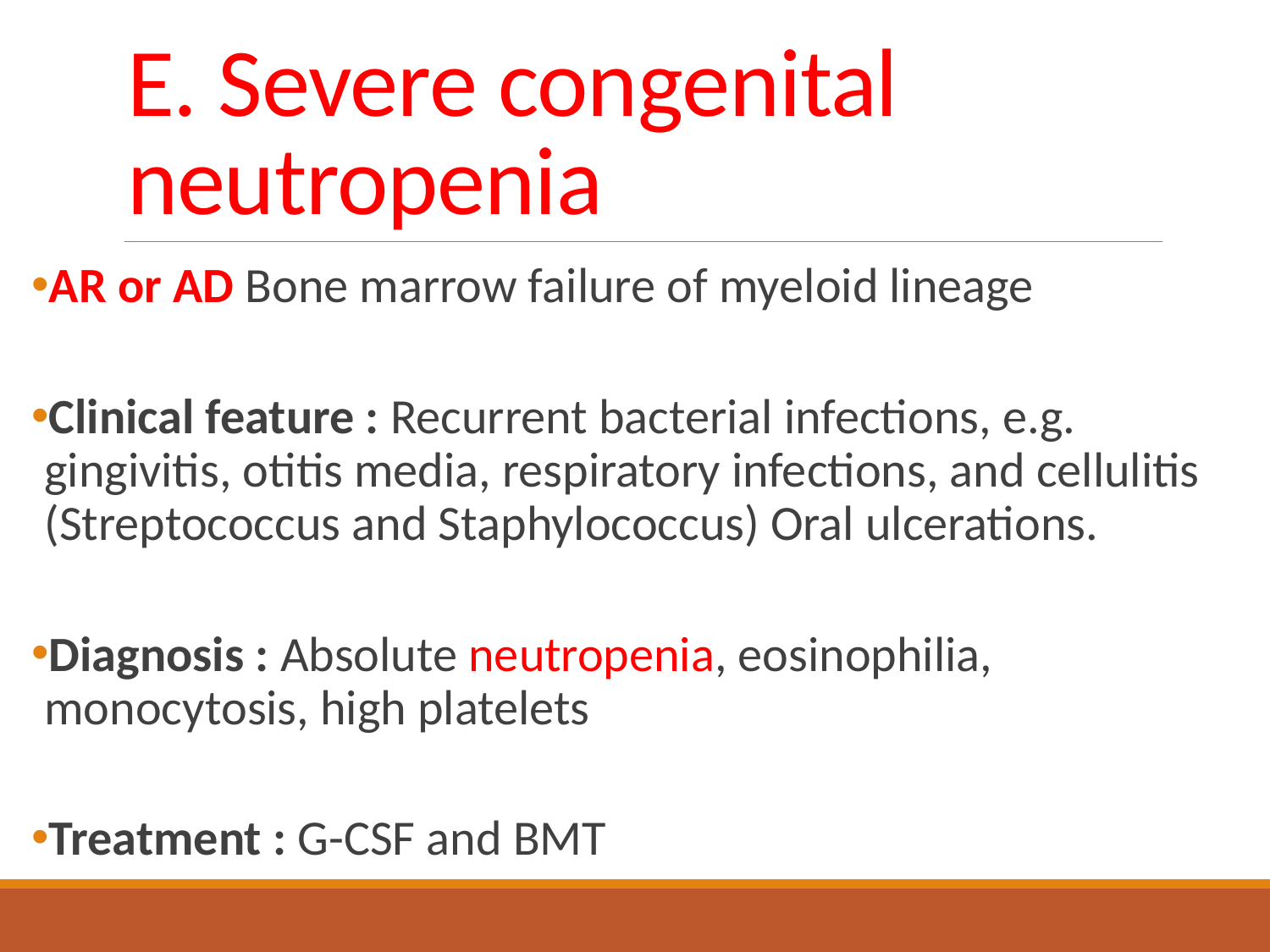

# E. Severe congenital neutropenia
AR or AD Bone marrow failure of myeloid lineage

Clinical feature : Recurrent bacterial infections, e.g. gingivitis, otitis media, respiratory infections, and cellulitis (Streptococcus and Staphylococcus) Oral ulcerations.

Diagnosis : Absolute neutropenia, eosinophilia, monocytosis, high platelets

Treatment : G-CSF and BMT